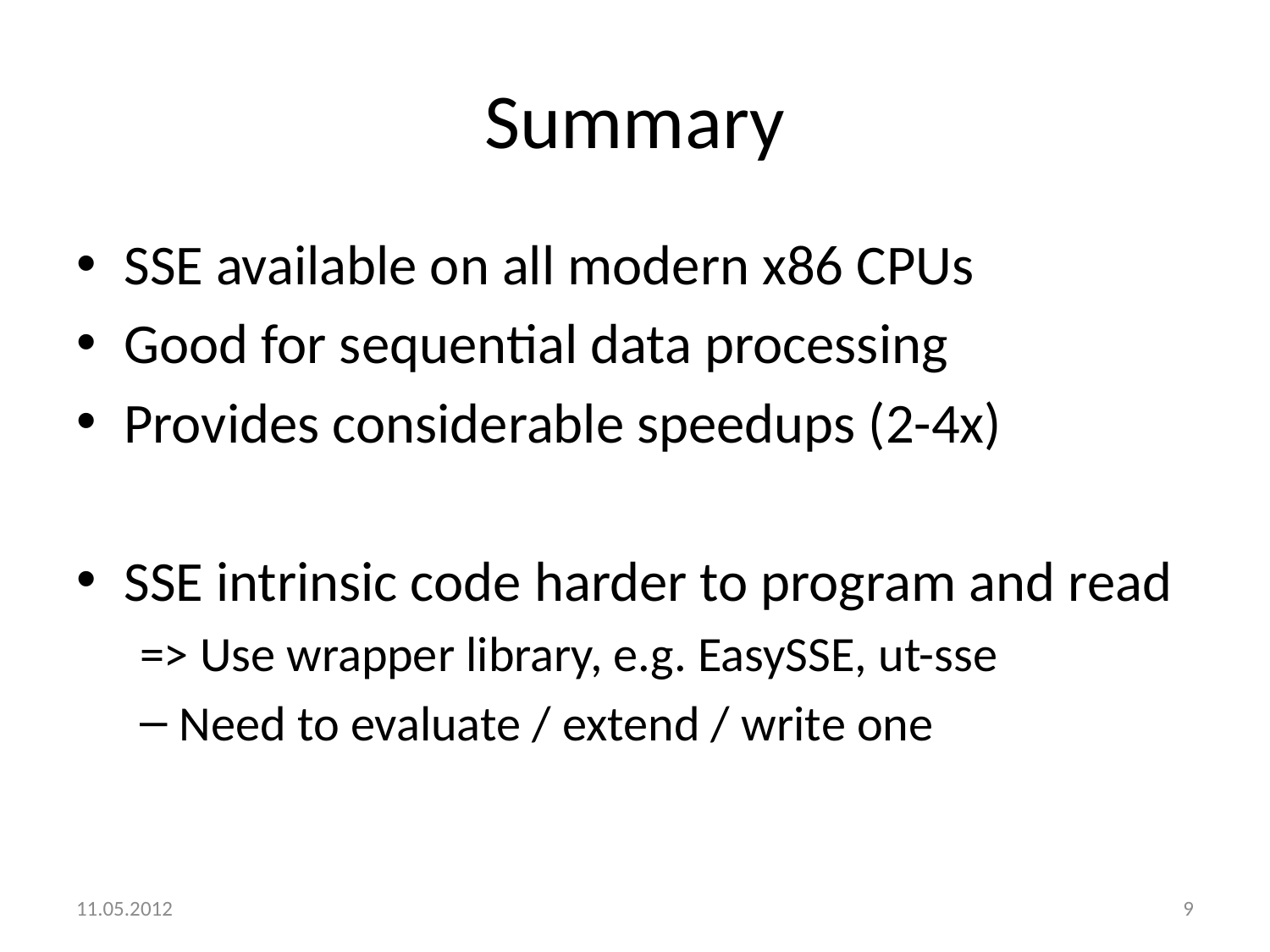

# Summary
SSE available on all modern x86 CPUs
Good for sequential data processing
Provides considerable speedups (2-4x)

SSE intrinsic code harder to program and read
=> Use wrapper library, e.g. EasySSE, ut-sse
Need to evaluate / extend / write one

11.05.2012
9